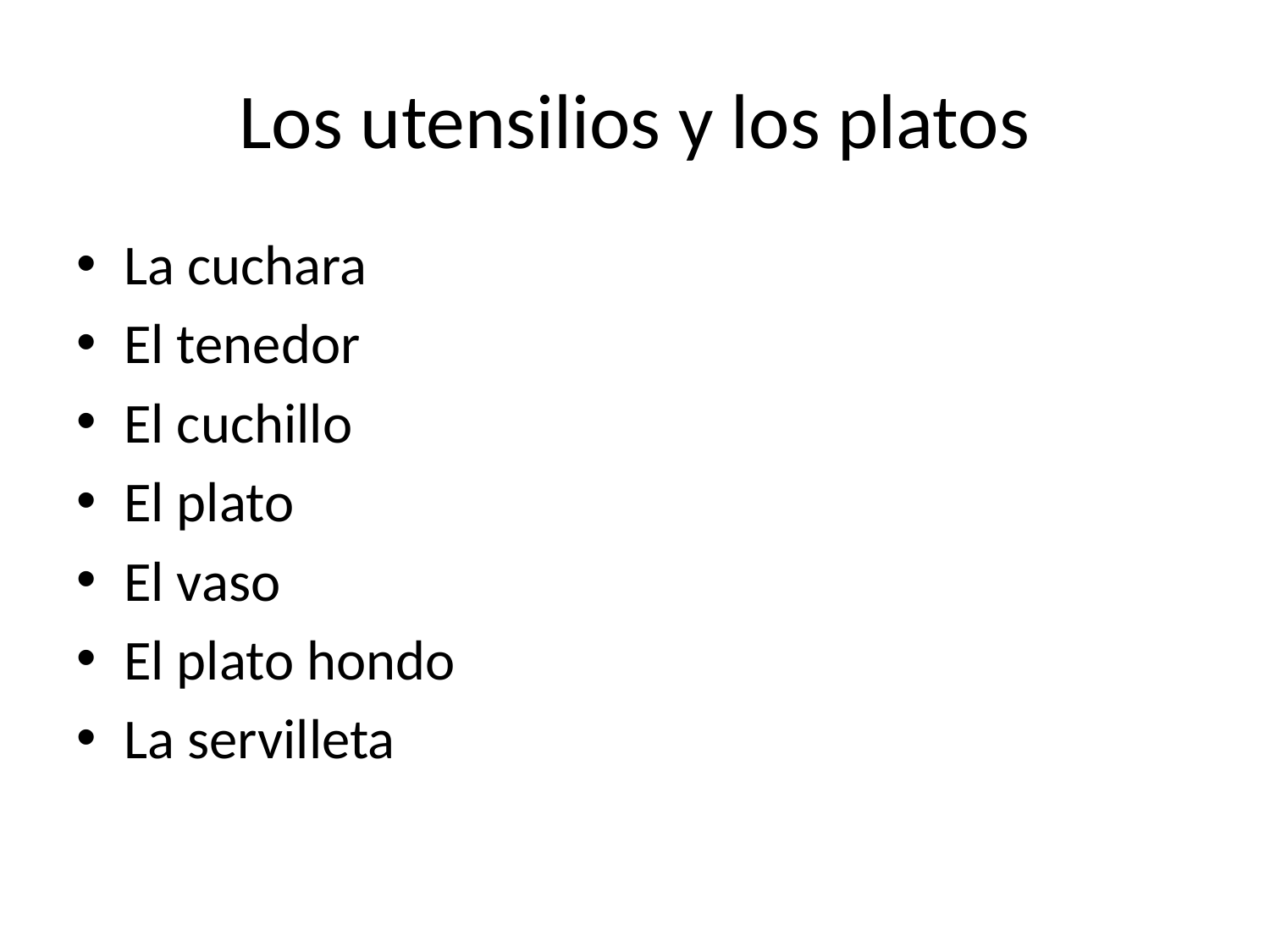

# Los utensilios y los platos
La cuchara
El tenedor
El cuchillo
El plato
El vaso
El plato hondo
La servilleta